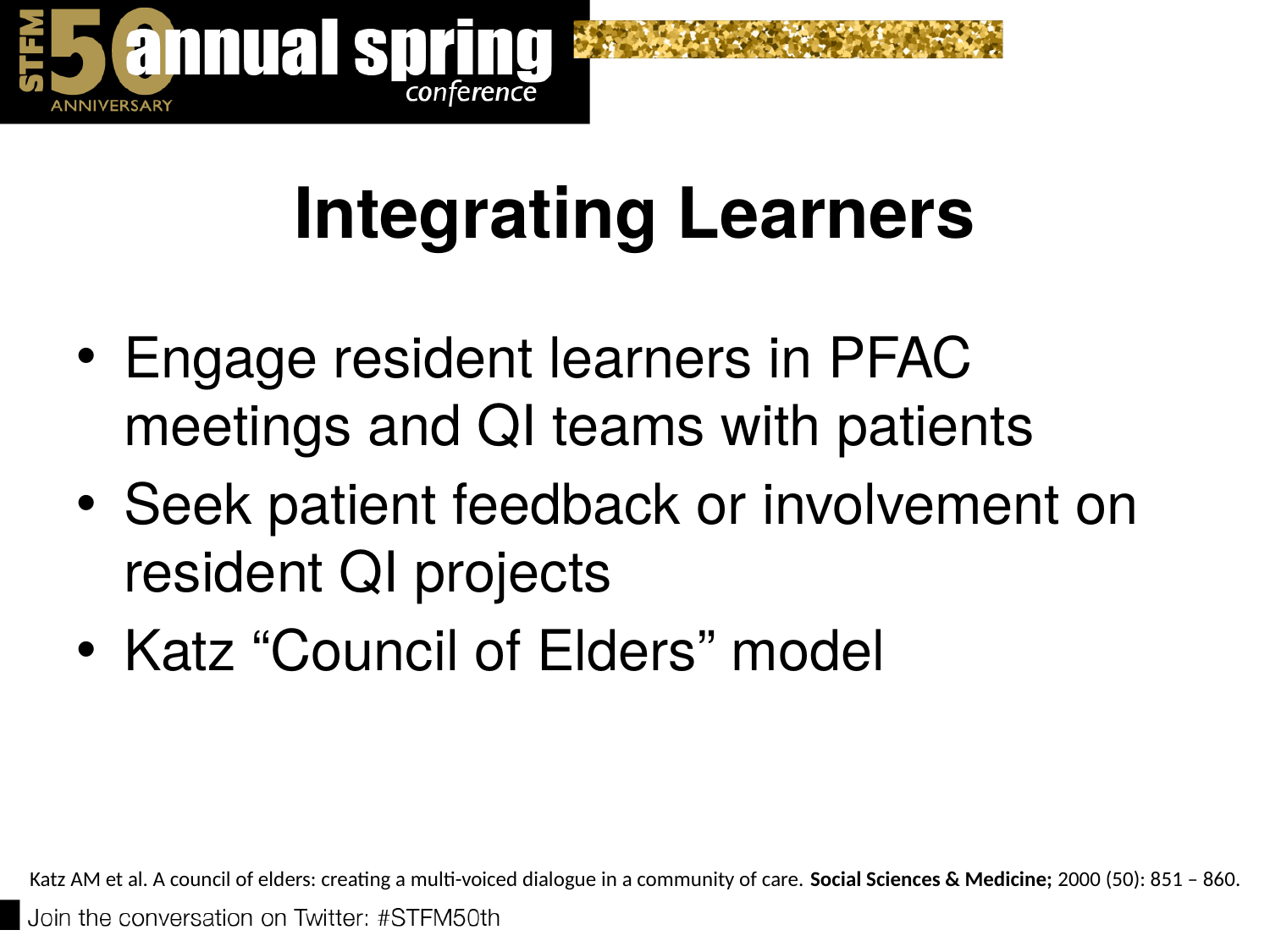

# Integrating Learners
Engage resident learners in PFAC meetings and QI teams with patients
Seek patient feedback or involvement on resident QI projects
Katz “Council of Elders” model

Katz AM et al. A council of elders: creating a multi-voiced dialogue in a community of care. Social Sciences & Medicine; 2000 (50): 851 – 860.